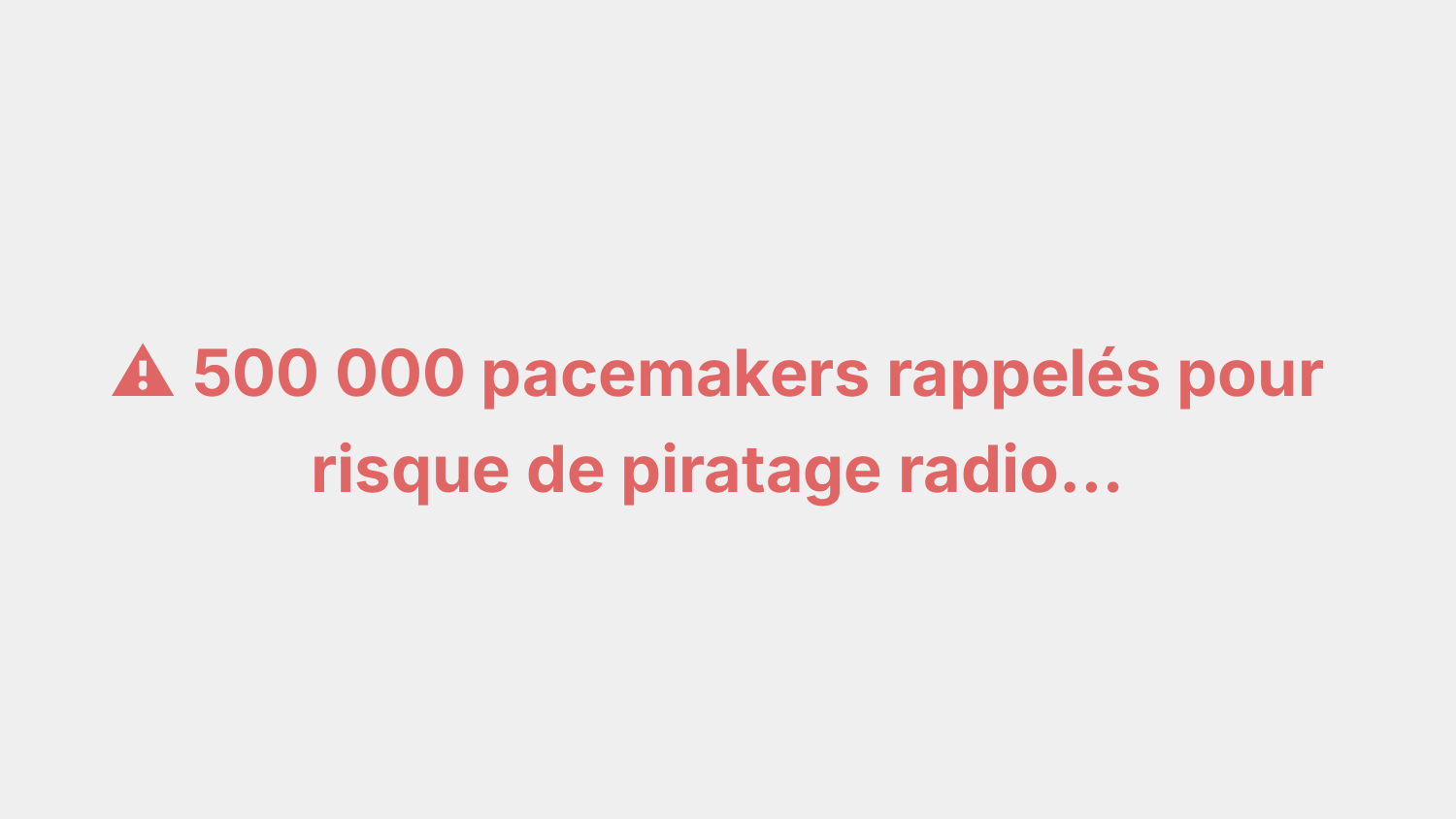

⚠️ 500 000 pacemakers rappelés pour risque de piratage radio…